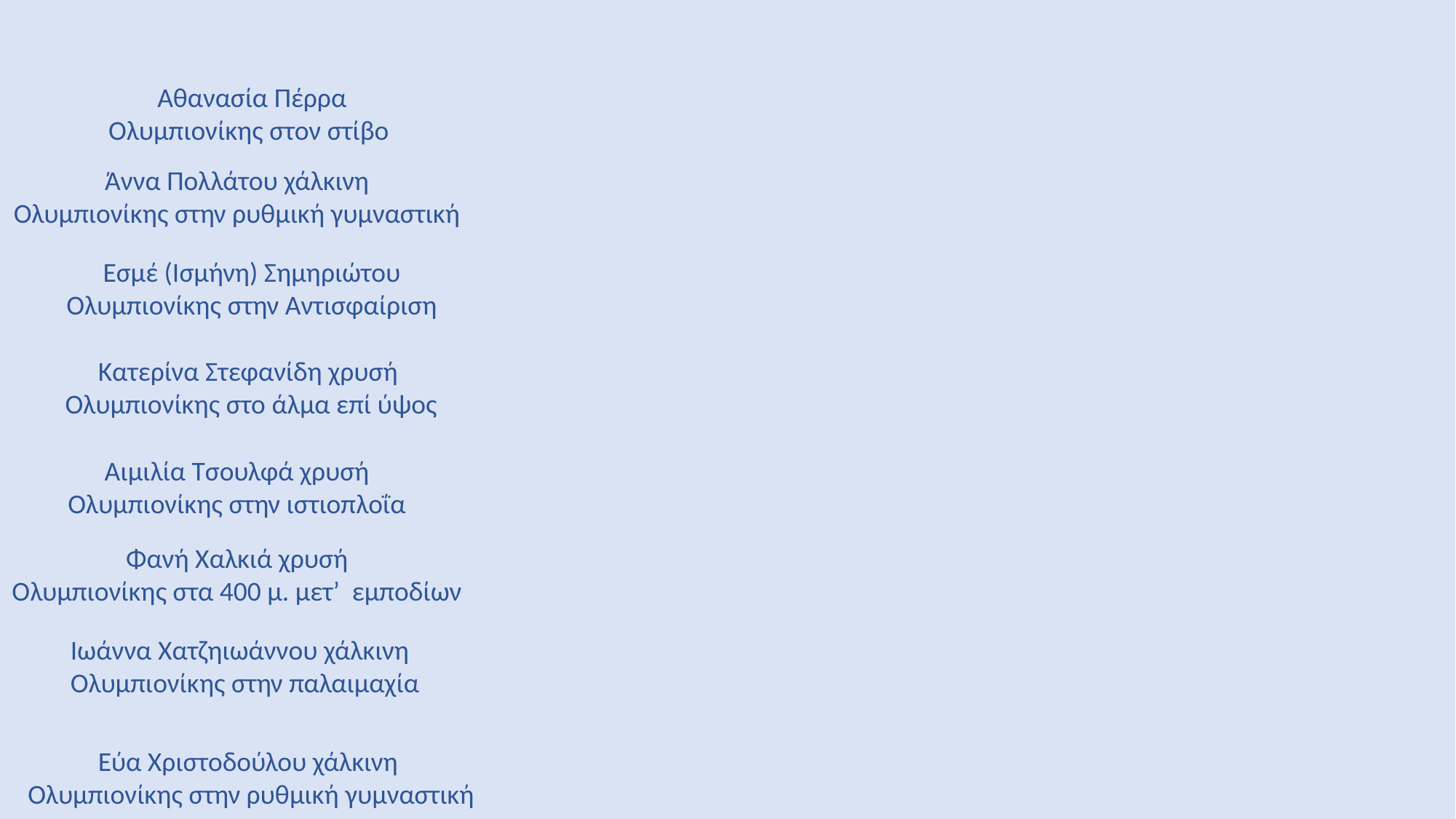

Αθανασία Πέρρα
Ολυμπιονίκης στον στίβο
Άννα Πολλάτου χάλκινη
Ολυμπιονίκης στην ρυθμική γυμναστική
Εσμέ (Ισμήνη) Σημηριώτου
Ολυμπιονίκης στην Αντισφαίριση
Κατερίνα Στεφανίδη χρυσή
Ολυμπιονίκης στο άλμα επί ύψος
Αιμιλία Τσουλφά χρυσή
Ολυμπιονίκης στην ιστιοπλοΐα
Φανή Χαλκιά χρυσή
Ολυμπιονίκης στα 400 μ. μετ’  εμποδίων
Ιωάννα Χατζηιωάννου χάλκινη
Ολυμπιονίκης στην παλαιμαχία
Εύα Χριστοδούλου χάλκινη
Ολυμπιονίκης στην ρυθμική γυμναστική